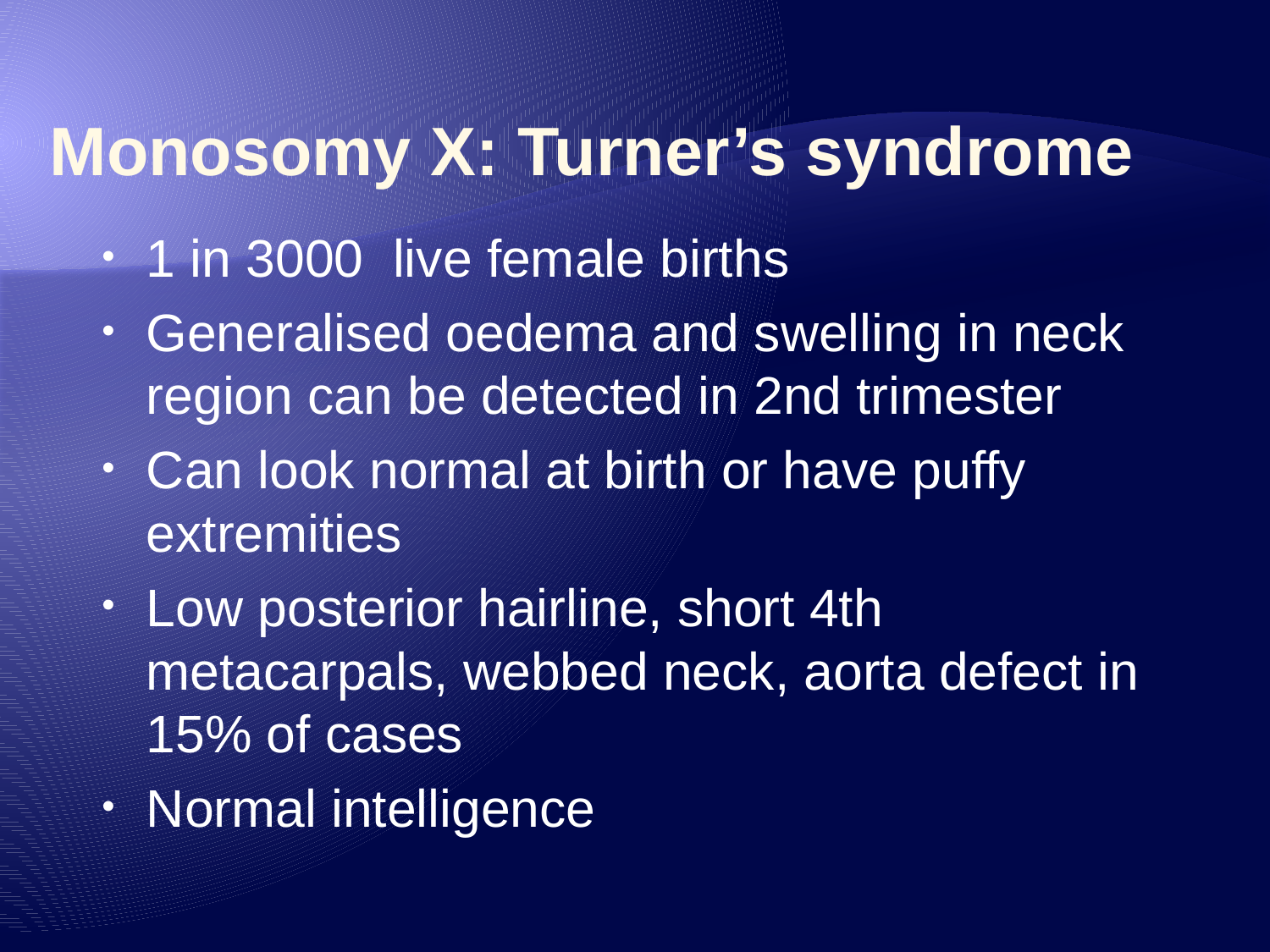

# Monosomy X: Turner’s syndrome
1 in 3000  live female births
Generalised oedema and swelling in neck region can be detected in 2nd trimester
Can look normal at birth or have puffy extremities
Low posterior hairline, short 4th metacarpals, webbed neck, aorta defect in 15% of cases
Normal intelligence